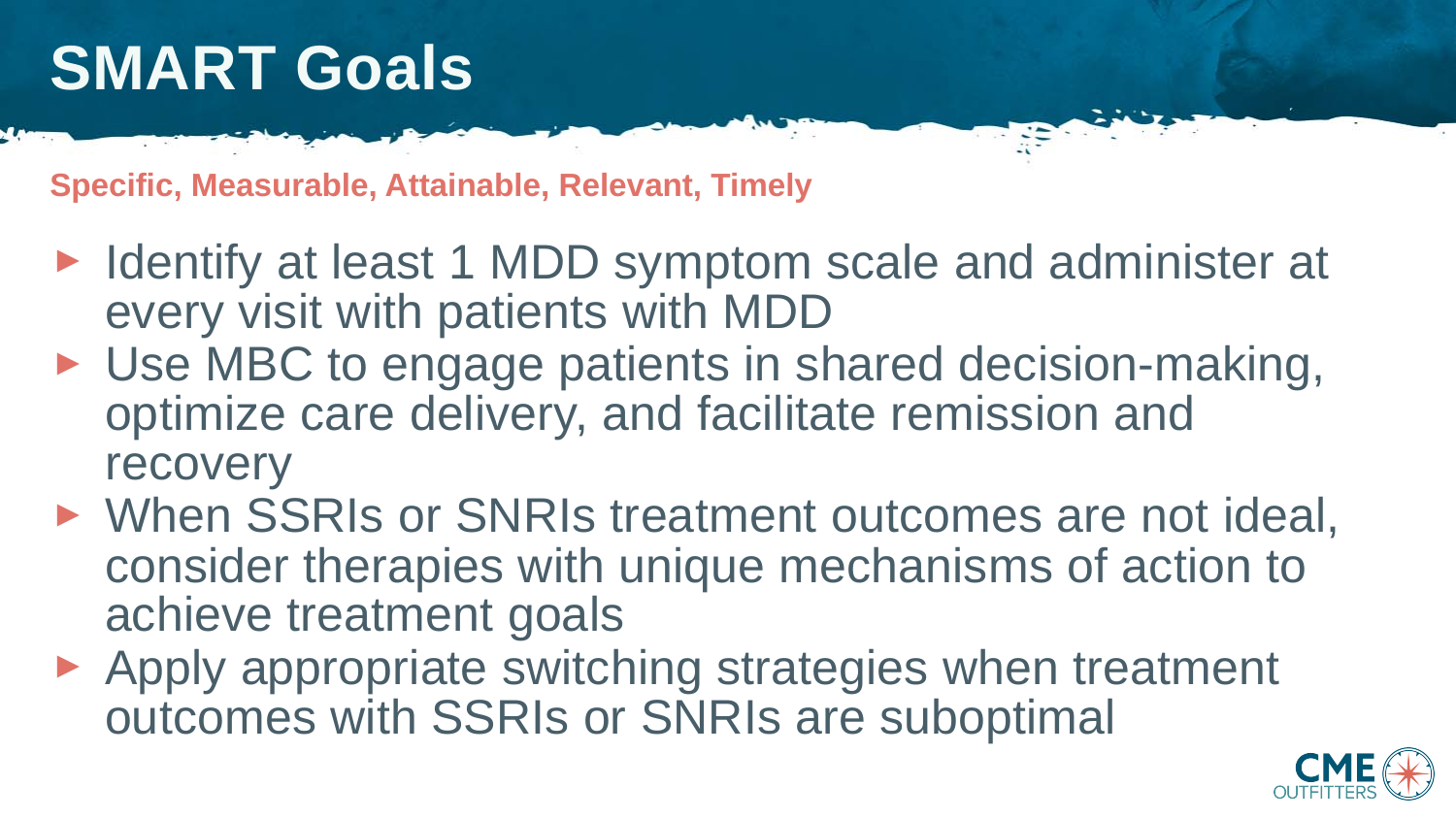

# SMART Goals
Specific, Measurable, Attainable, Relevant, Timely
Identify at least 1 MDD symptom scale and administer at every visit with patients with MDD
Use MBC to engage patients in shared decision-making, optimize care delivery, and facilitate remission and recovery
When SSRIs or SNRIs treatment outcomes are not ideal, consider therapies with unique mechanisms of action to achieve treatment goals
Apply appropriate switching strategies when treatment outcomes with SSRIs or SNRIs are suboptimal